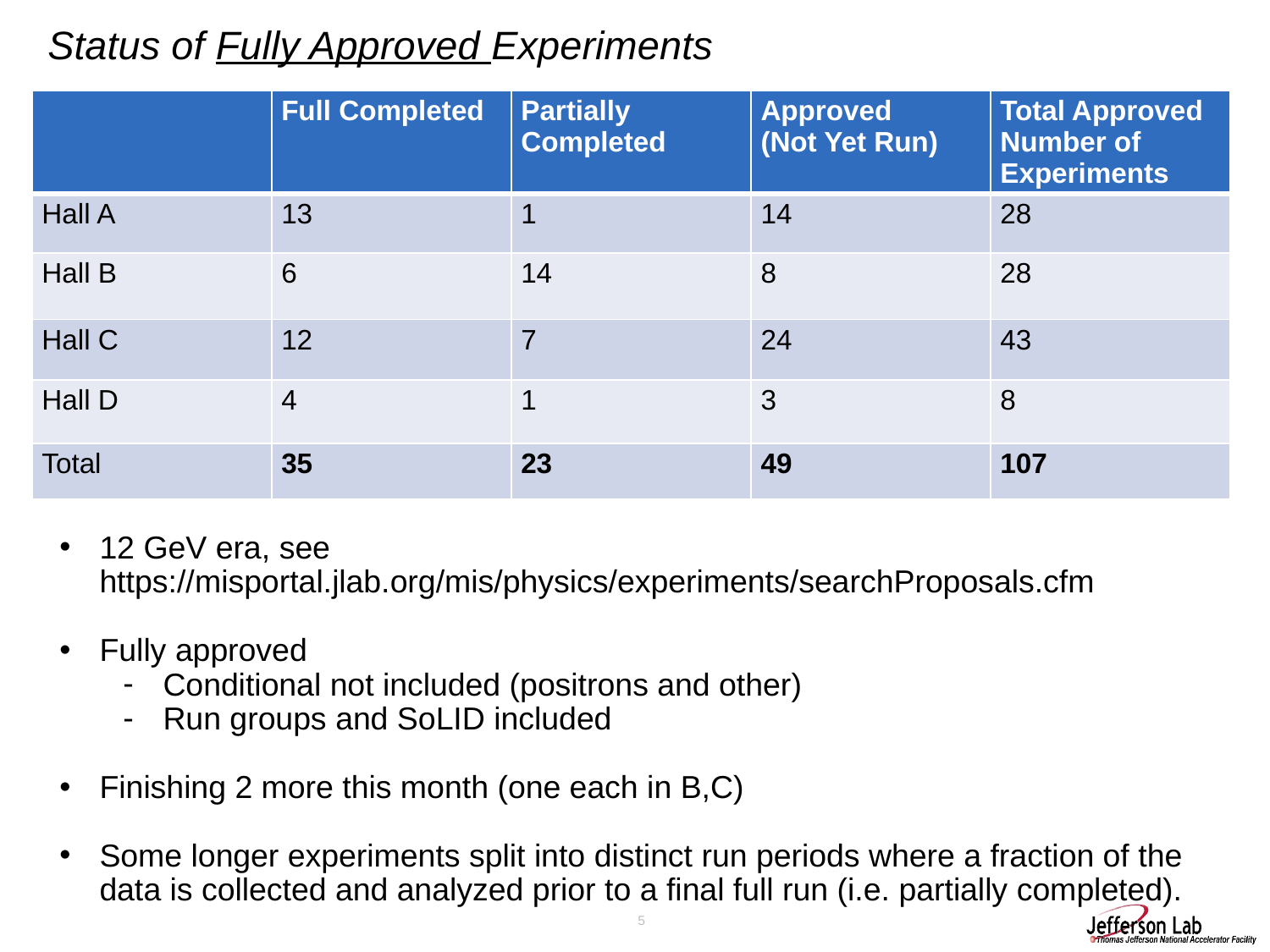

# Status of Fully Approved Experiments
|  | Full Completed | Partially Completed | Approved (Not Yet Run) | Total Approved Number of Experiments |
| --- | --- | --- | --- | --- |
| Hall A | 13 | 1 | 14 | 28 |
| Hall B | 6 | 14 | 8 | 28 |
| Hall C | 12 | 7 | 24 | 43 |
| Hall D | 4 | 1 | 3 | 8 |
| Total | 35 | 23 | 49 | 107 |
12 GeV era, see https://misportal.jlab.org/mis/physics/experiments/searchProposals.cfm

Fully approved
Conditional not included (positrons and other)
Run groups and SoLID included

Finishing 2 more this month (one each in B,C)

Some longer experiments split into distinct run periods where a fraction of the data is collected and analyzed prior to a final full run (i.e. partially completed).